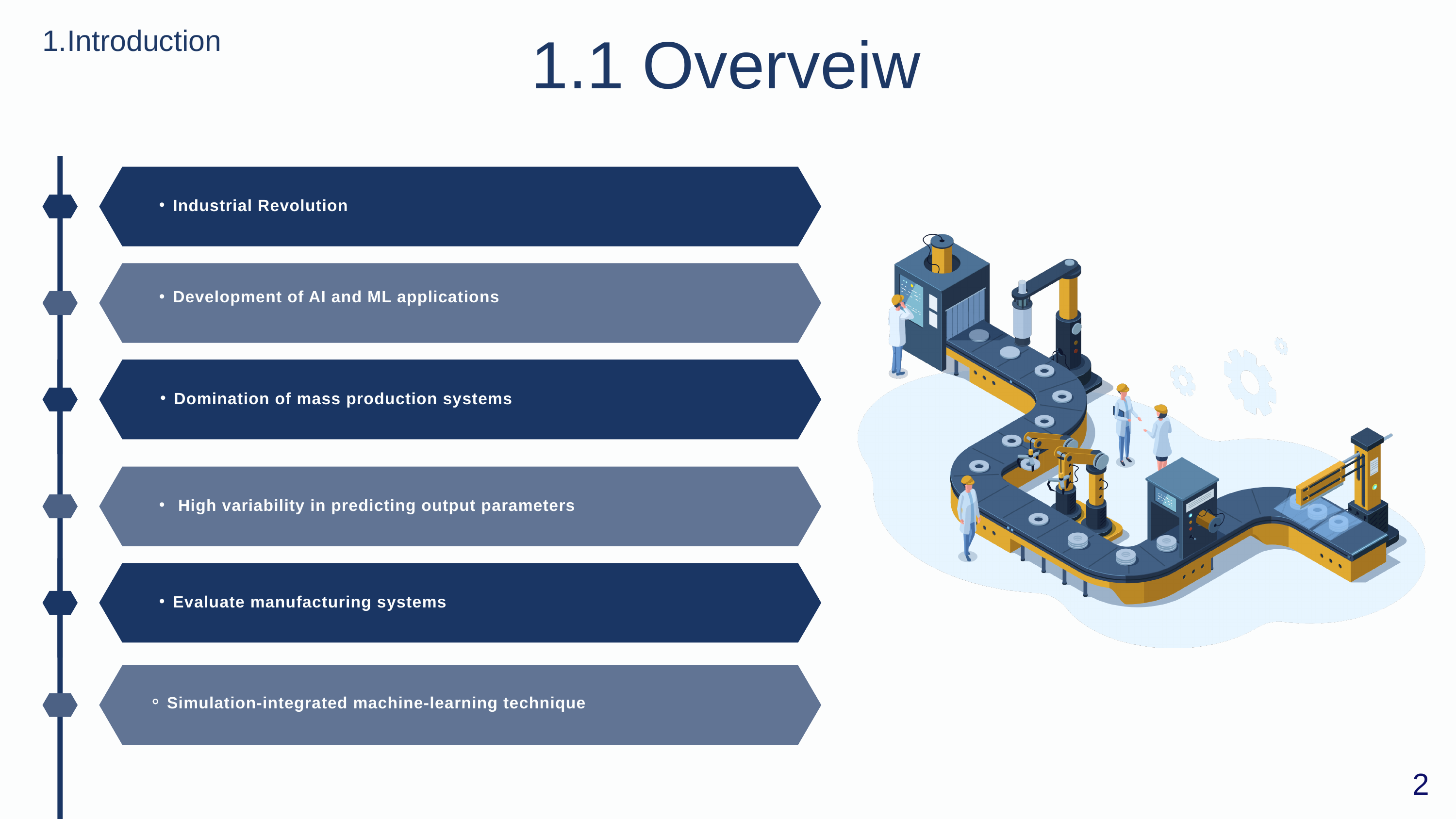

Introduction
1.1 Overveiw

Industrial Revolution

Development of AI and ML applications

Domination of mass production systems

 High variability in predicting output parameters

Evaluate manufacturing systems

Simulation-integrated machine-learning technique

2